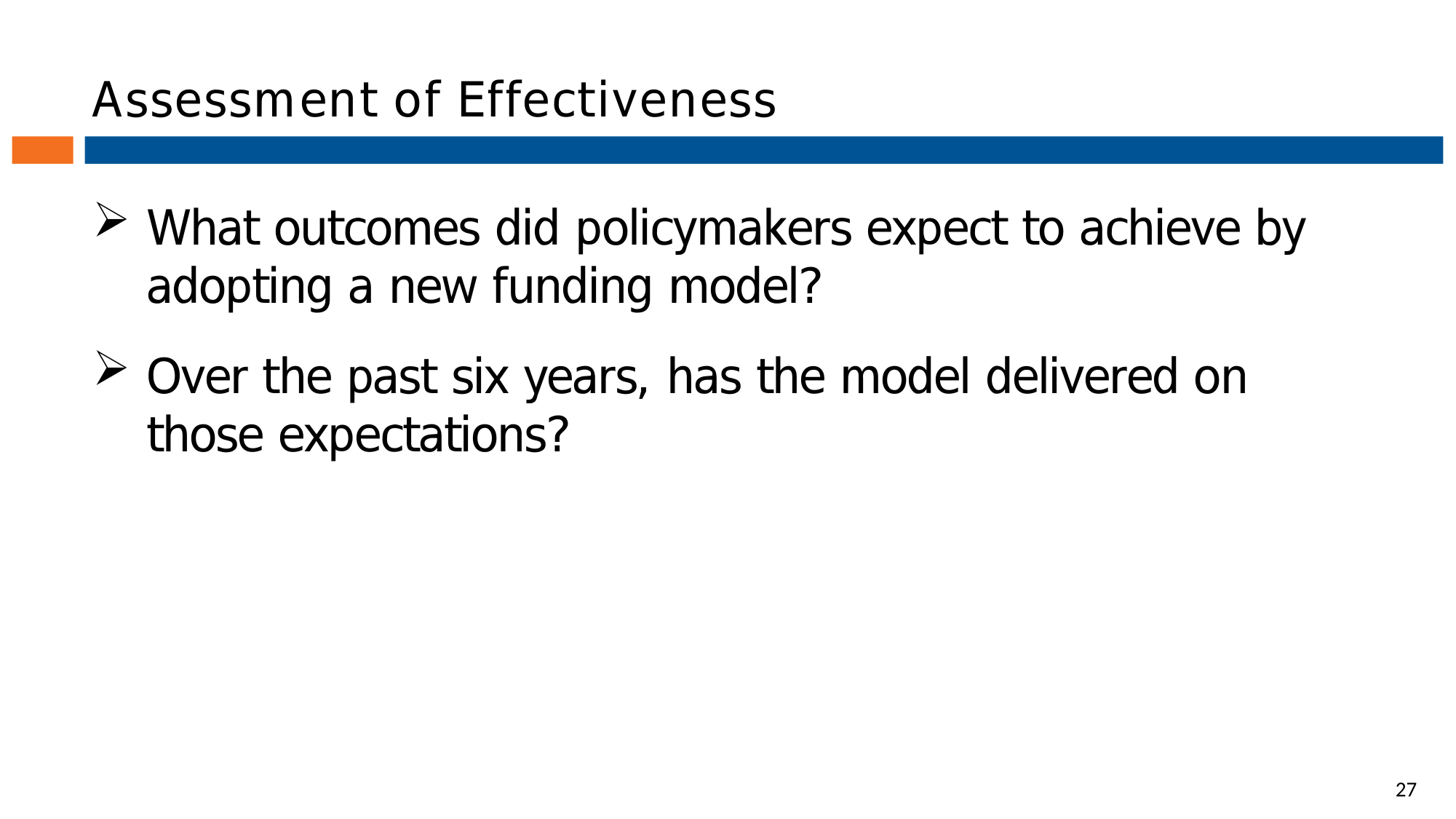

# Assessment of Effectiveness
What outcomes did policymakers expect to achieve by adopting a new funding model?
Over the past six years, has the model delivered on those expectations?
27